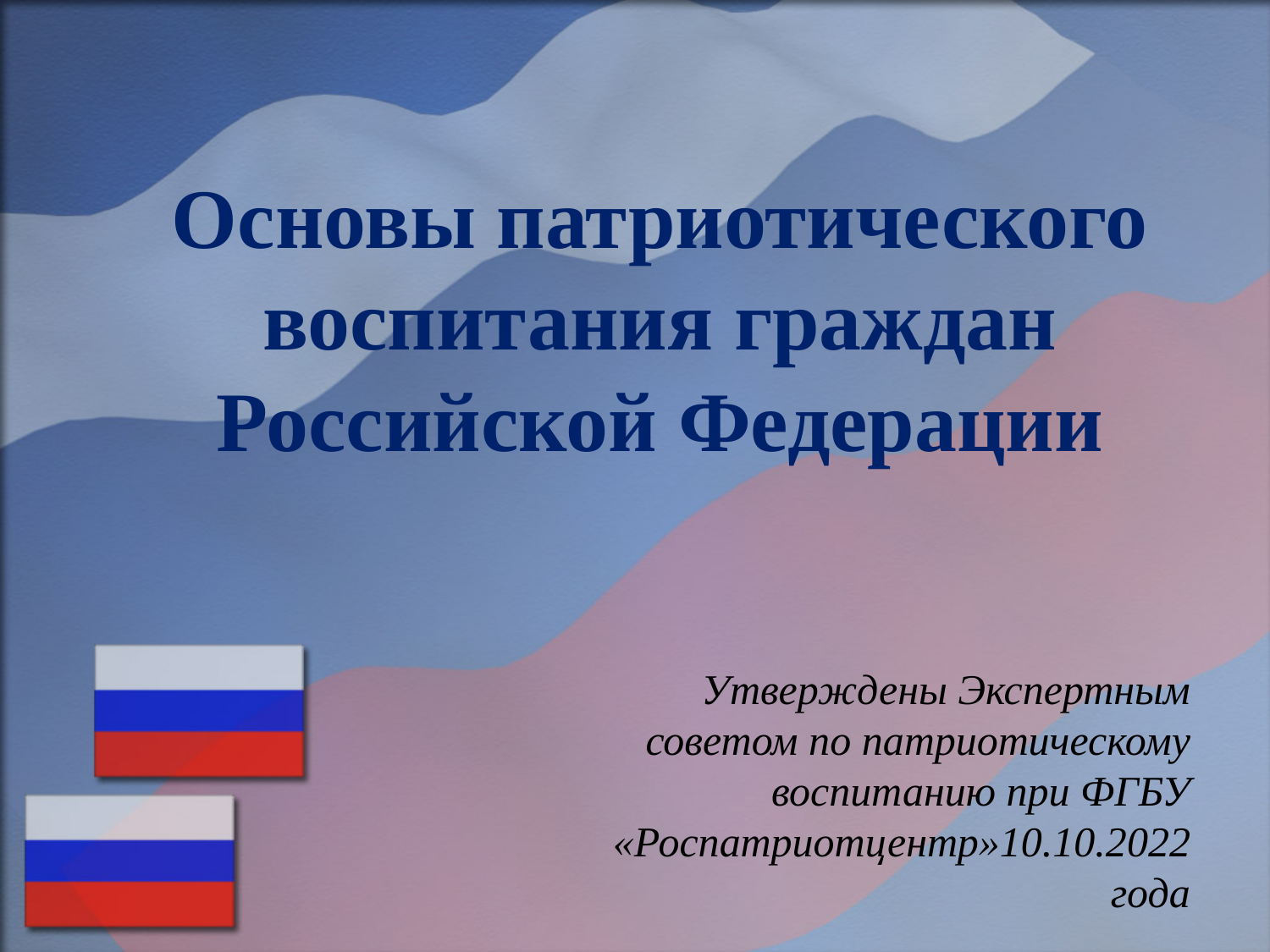

# Основы патриотического воспитания граждан Российской Федерации
Утверждены Экспертным советом по патриотическому воспитанию при ФГБУ «Роспатриотцентр»10.10.2022 года